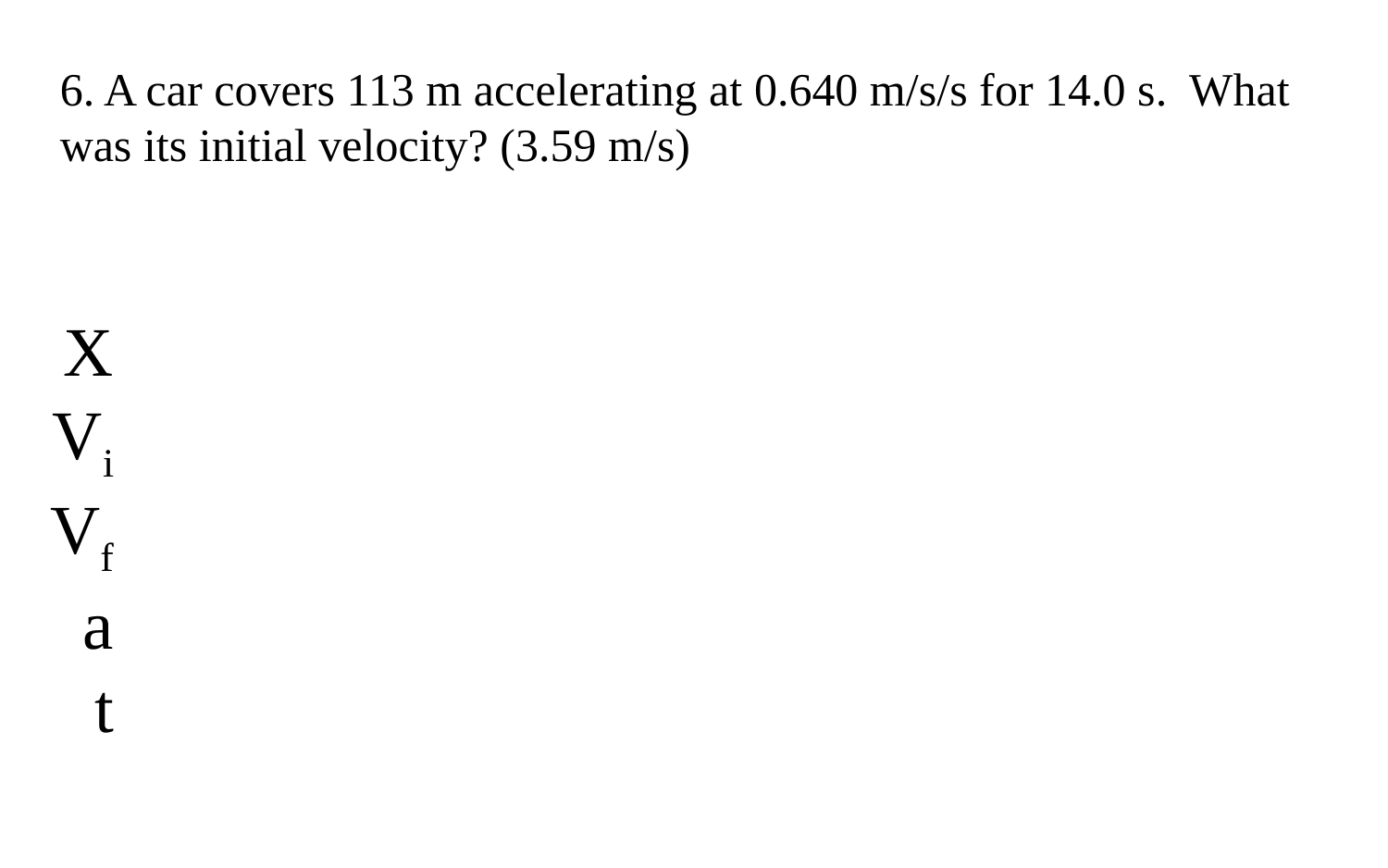

6. A car covers 113 m accelerating at 0.640 m/s/s for 14.0 s.  What was its initial velocity? (3.59 m/s)
X
Vi
Vf
a
t